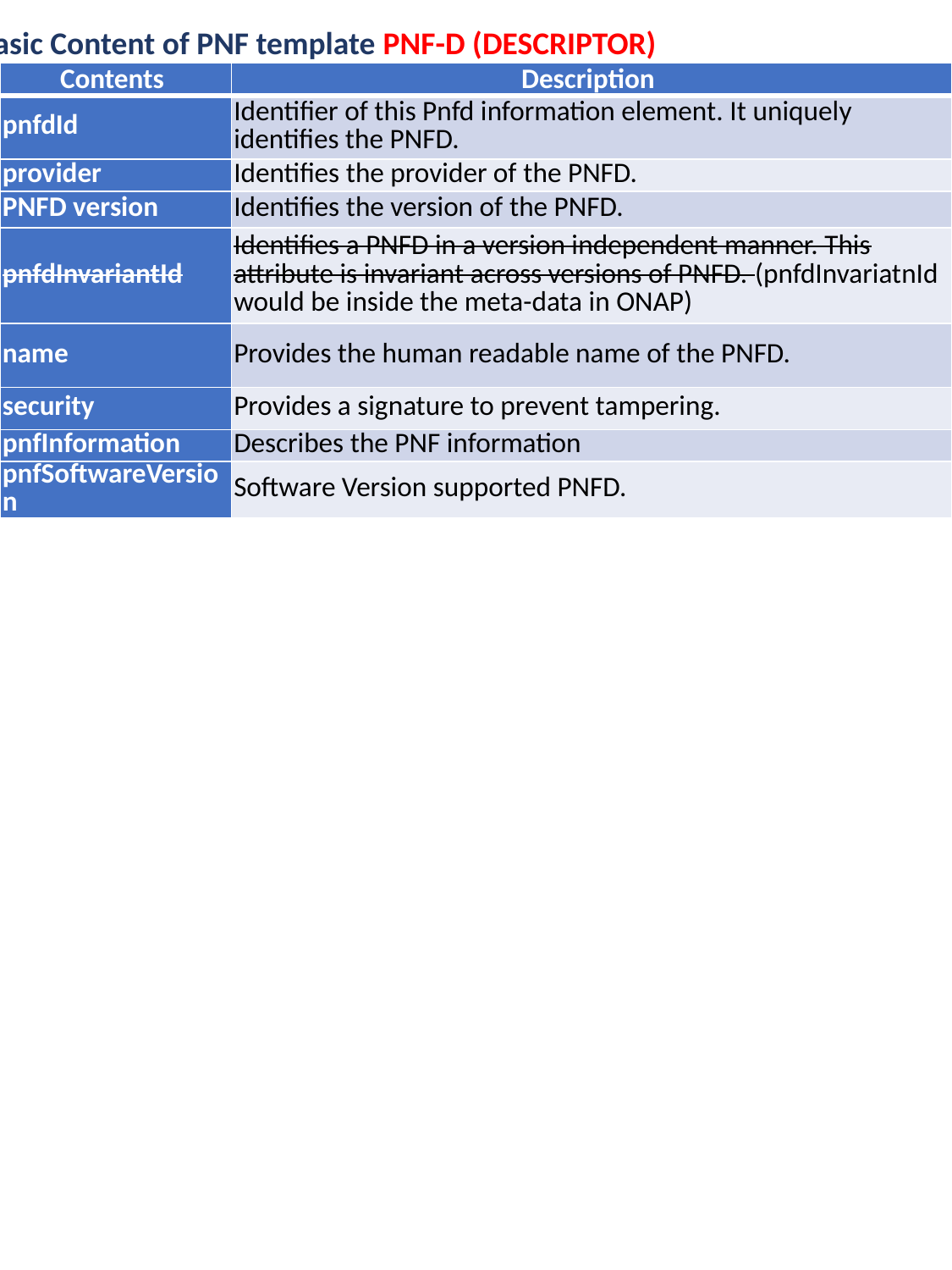

Basic Content of PNF template PNF-D (DESCRIPTOR)
| Contents | Description |
| --- | --- |
| pnfdId | Identifier of this Pnfd information element. It uniquely identifies the PNFD. |
| provider | Identifies the provider of the PNFD. |
| PNFD version | Identifies the version of the PNFD. |
| pnfdInvariantId | Identifies a PNFD in a version independent manner. This attribute is invariant across versions of PNFD. (pnfdInvariatnId would be inside the meta-data in ONAP) |
| name | Provides the human readable name of the PNFD. |
| security | Provides a signature to prevent tampering. |
| pnfInformation | Describes the PNF information |
| pnfSoftwareVersion | Software Version supported PNFD. |